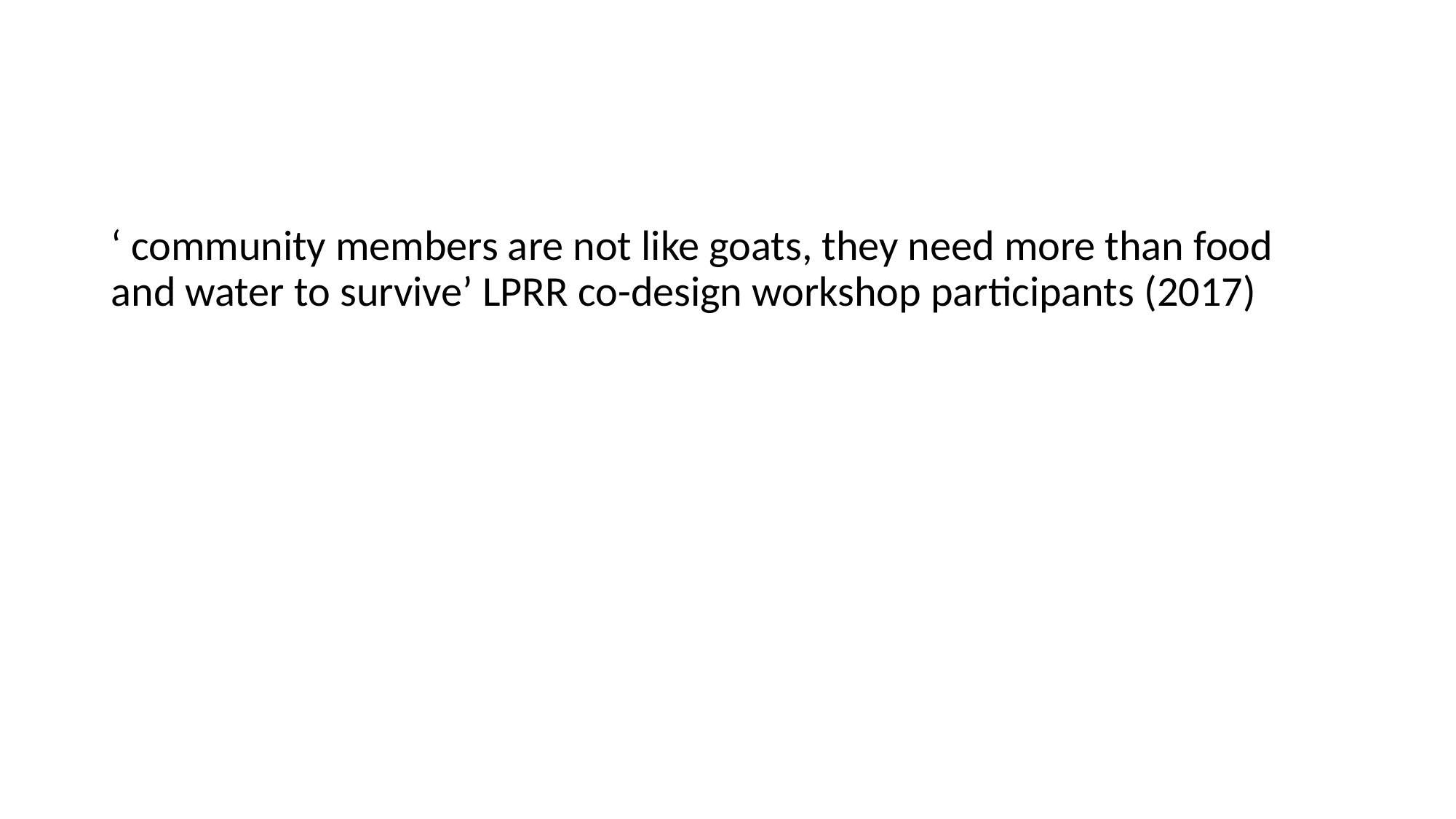

#
‘ community members are not like goats, they need more than food and water to survive’ LPRR co-design workshop participants (2017)